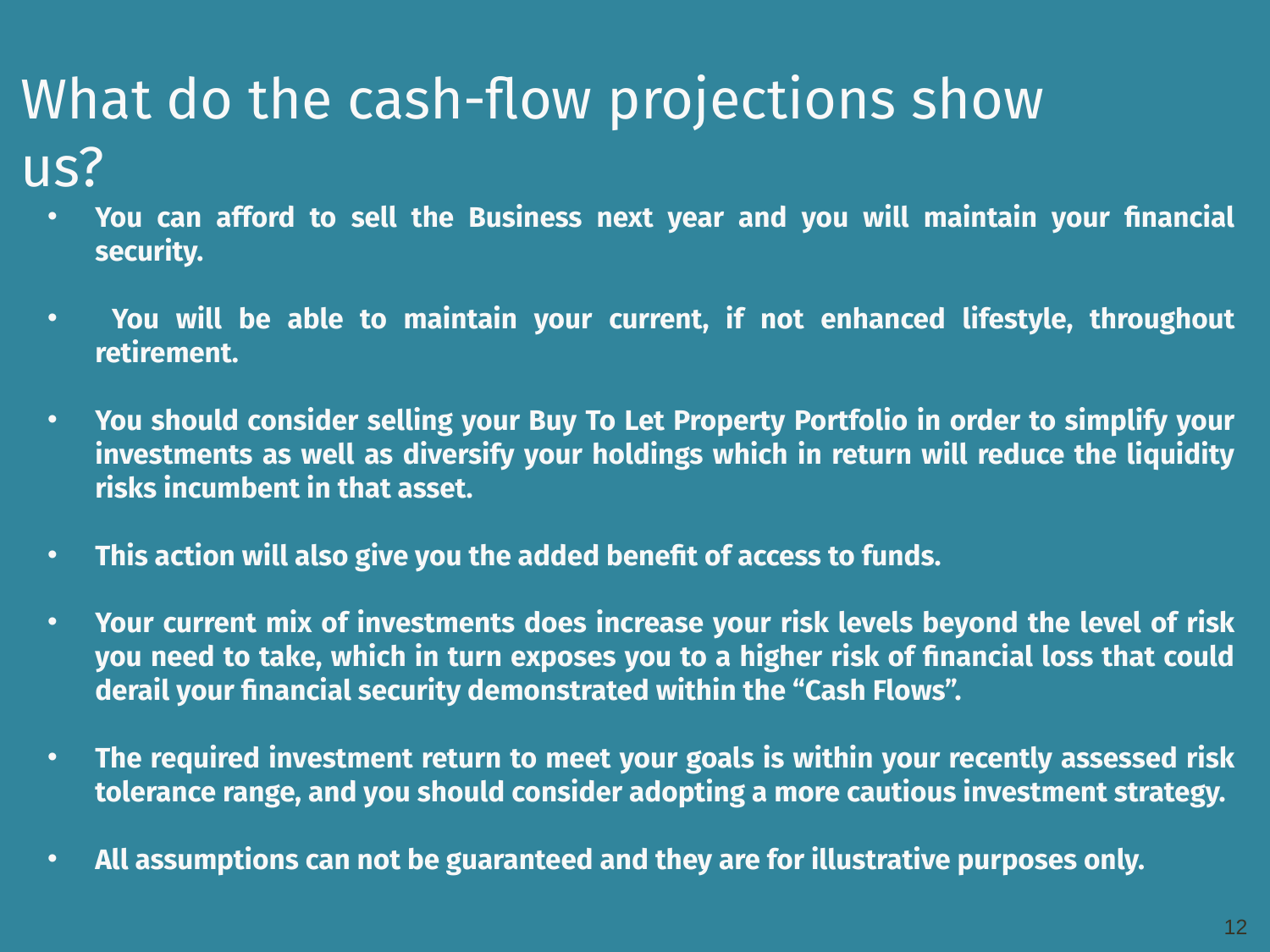

What do the cash-flow projections show us?

You can afford to sell the Business next year and you will maintain your financial security.

 You will be able to maintain your current, if not enhanced lifestyle, throughout retirement.

You should consider selling your Buy To Let Property Portfolio in order to simplify your investments as well as diversify your holdings which in return will reduce the liquidity risks incumbent in that asset.

This action will also give you the added benefit of access to funds.

Your current mix of investments does increase your risk levels beyond the level of risk you need to take, which in turn exposes you to a higher risk of financial loss that could derail your financial security demonstrated within the “Cash Flows”.

The required investment return to meet your goals is within your recently assessed risk tolerance range, and you should consider adopting a more cautious investment strategy.

All assumptions can not be guaranteed and they are for illustrative purposes only.

12